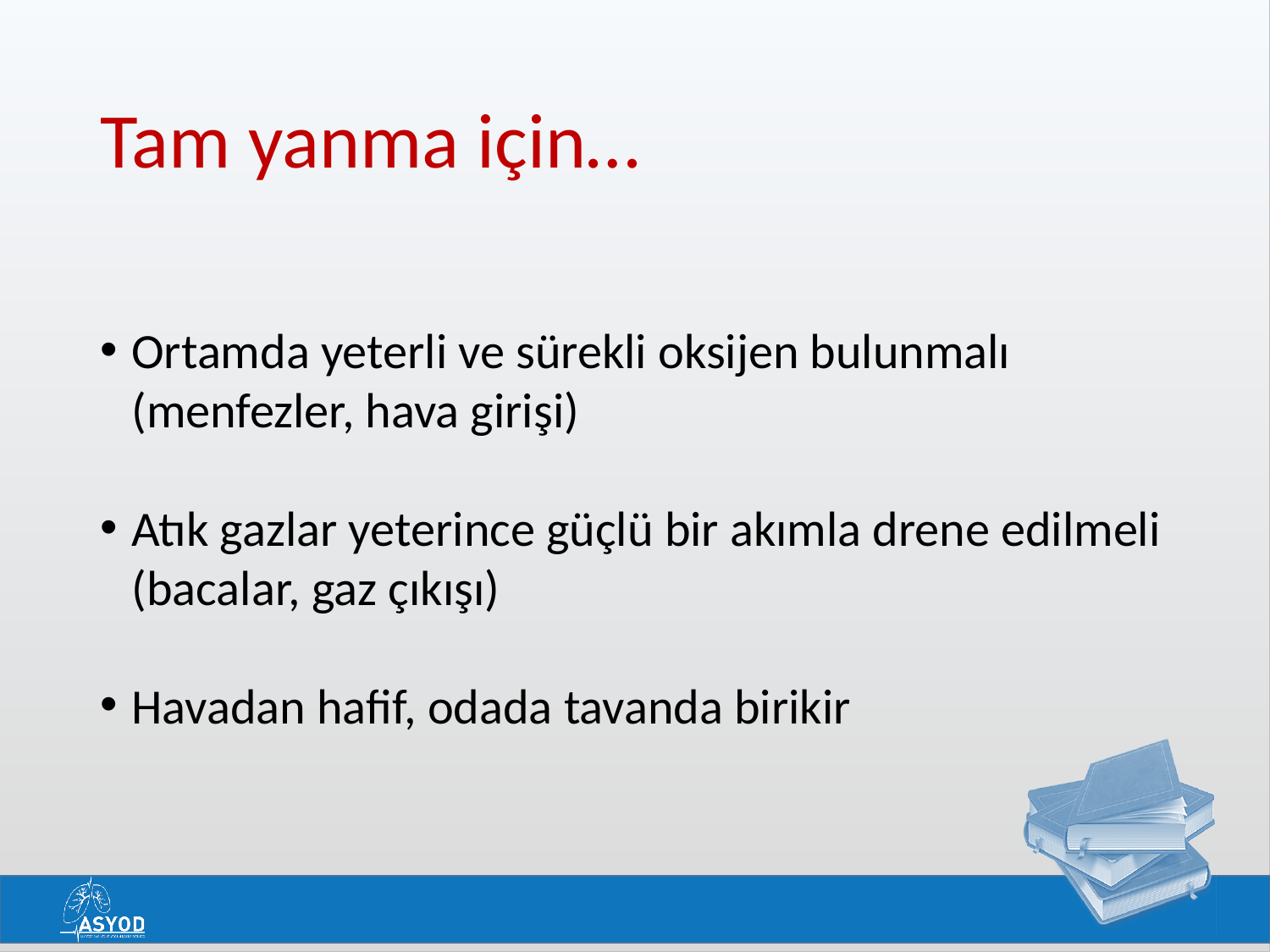

# Tam yanma için…

Ortamda yeterli ve sürekli oksijen bulunmalı (menfezler, hava girişi)

Atık gazlar yeterince güçlü bir akımla drene edilmeli (bacalar, gaz çıkışı)

Havadan hafif, odada tavanda birikir